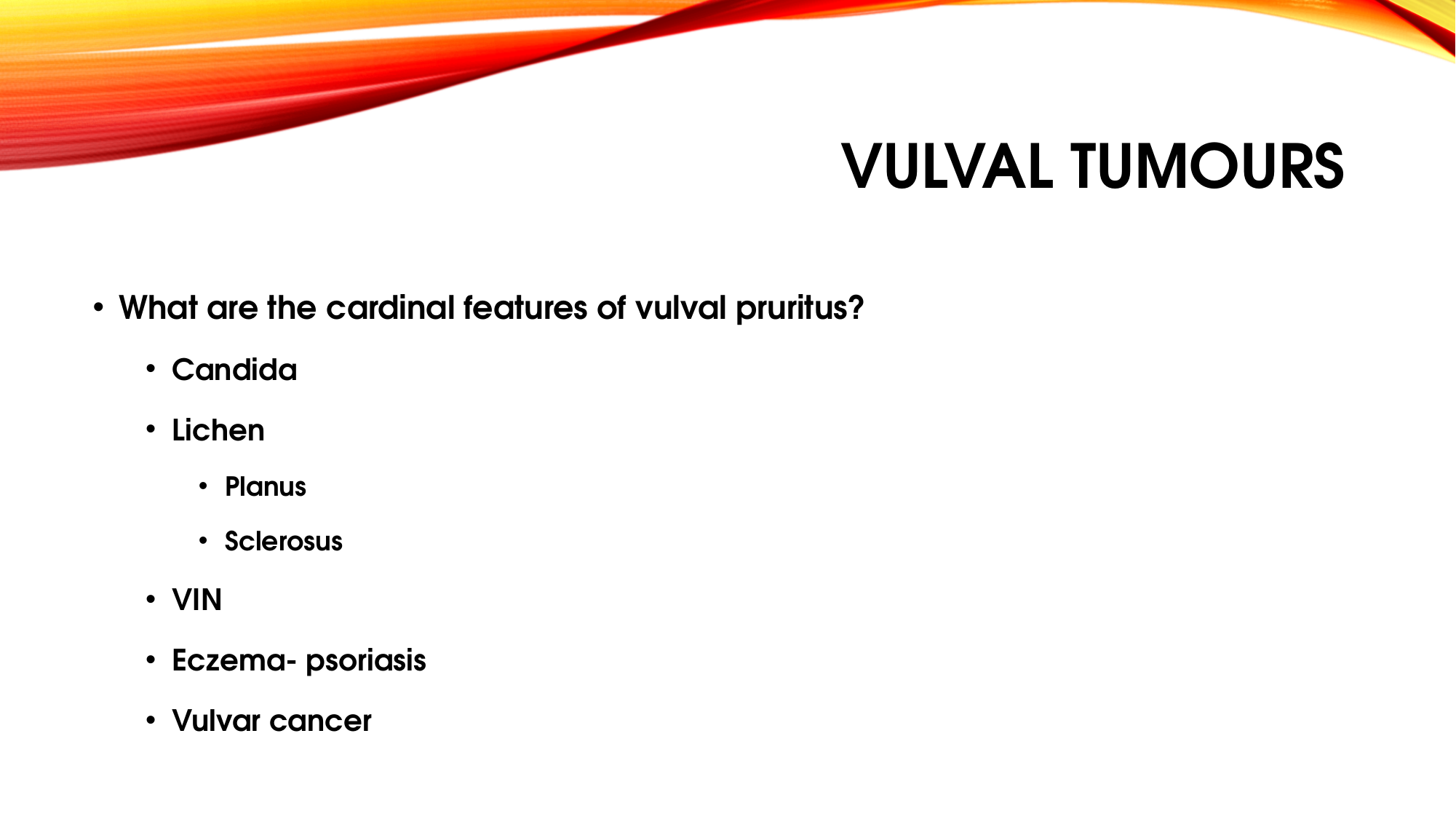

# Vulval tumours
What are the cardinal features of vulval pruritus?
Candida
Lichen
Planus
Sclerosus
VIN
Eczema- psoriasis
Vulvar cancer